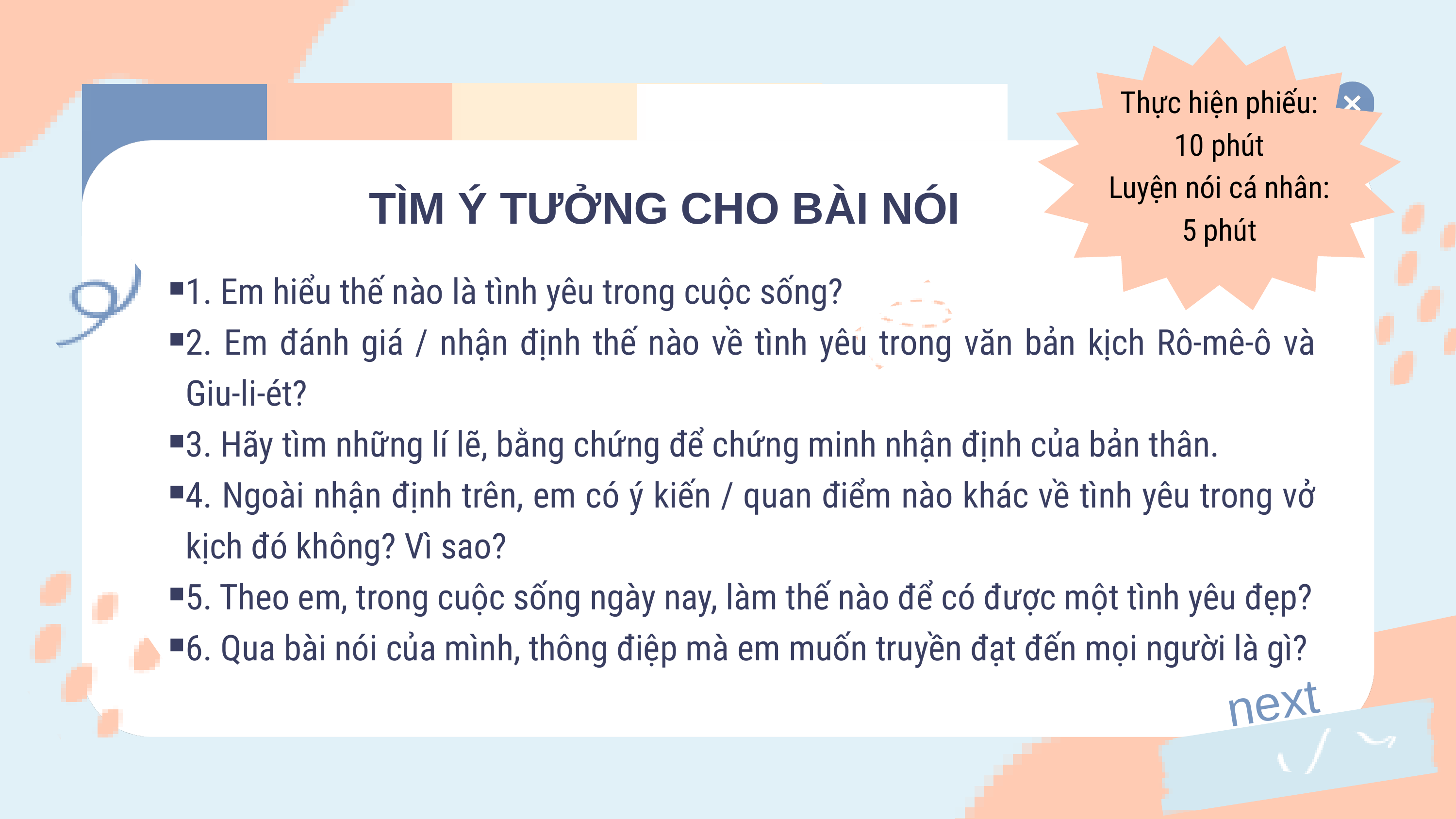

Thực hiện phiếu: 10 phút
Luyện nói cá nhân: 5 phút

TÌM Ý TƯỞNG CHO BÀI NÓI

1. Em hiểu thế nào là tình yêu trong cuộc sống?
2. Em đánh giá / nhận định thế nào về tình yêu trong văn bản kịch Rô-mê-ô và Giu-li-ét?
3. Hãy tìm những lí lẽ, bằng chứng để chứng minh nhận định của bản thân.
4. Ngoài nhận định trên, em có ý kiến / quan điểm nào khác về tình yêu trong vở kịch đó không? Vì sao?
5. Theo em, trong cuộc sống ngày nay, làm thế nào để có được một tình yêu đẹp?
6. Qua bài nói của mình, thông điệp mà em muốn truyền đạt đến mọi người là gì?

next